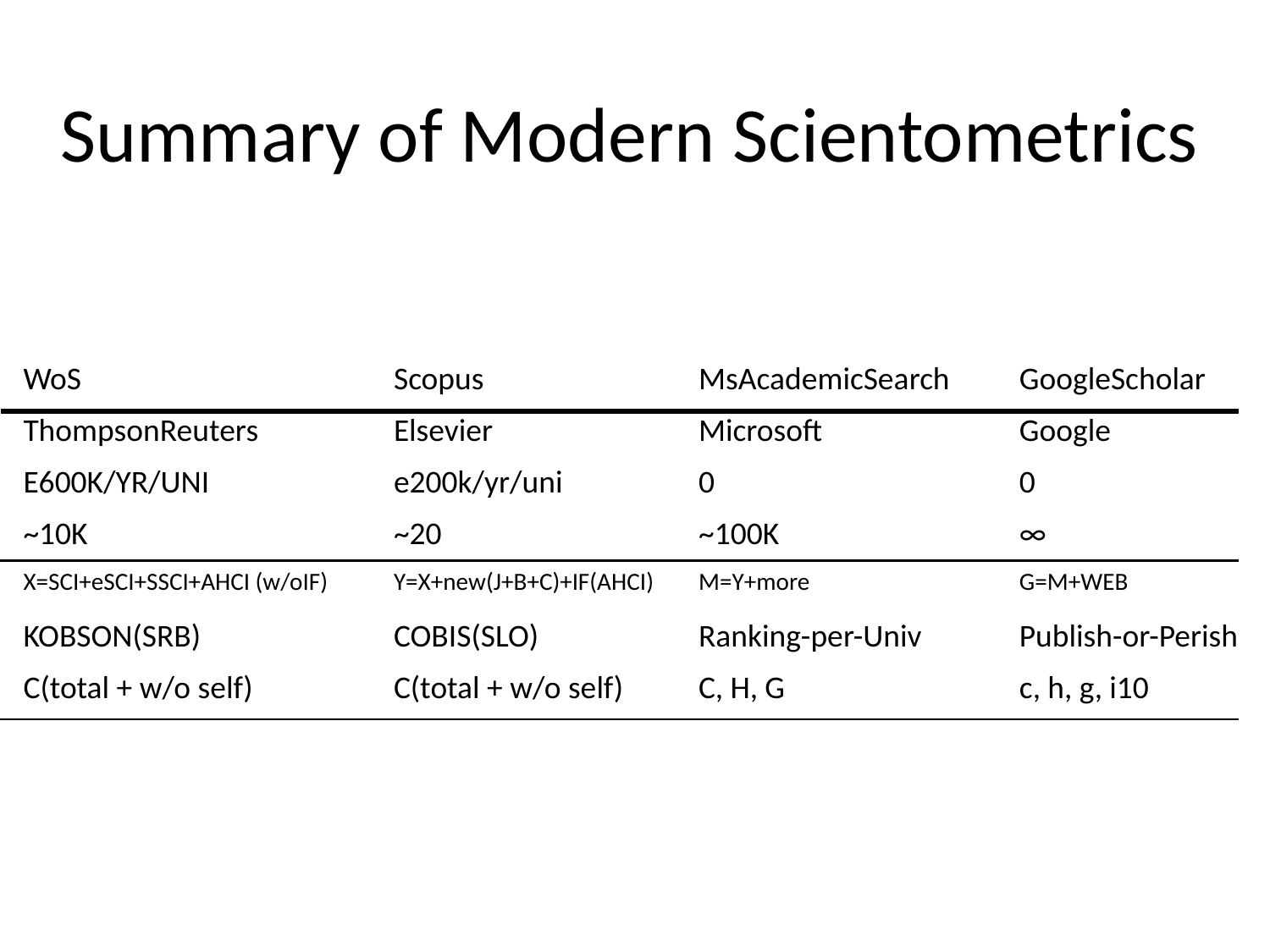

# Summary of Modern Scientometrics
| WoS | Scopus | MsAcademicSearch | GoogleScholar |
| --- | --- | --- | --- |
| ThompsonReuters | Elsevier | Microsoft | Google |
| E600K/YR/UNI | e200k/yr/uni | 0 | 0 |
| ~10K | ~20 | ~100K | ∞ |
| X=SCI+eSCI+SSCI+AHCI (w/oIF) | Y=X+new(J+B+C)+IF(AHCI) | M=Y+more | G=M+WEB |
| KOBSON(SRB) | COBIS(SLO) | Ranking-per-Univ | Publish-or-Perish |
| C(total + w/o self) | C(total + w/o self) | C, H, G | c, h, g, i10 |
|  |  |  |  |